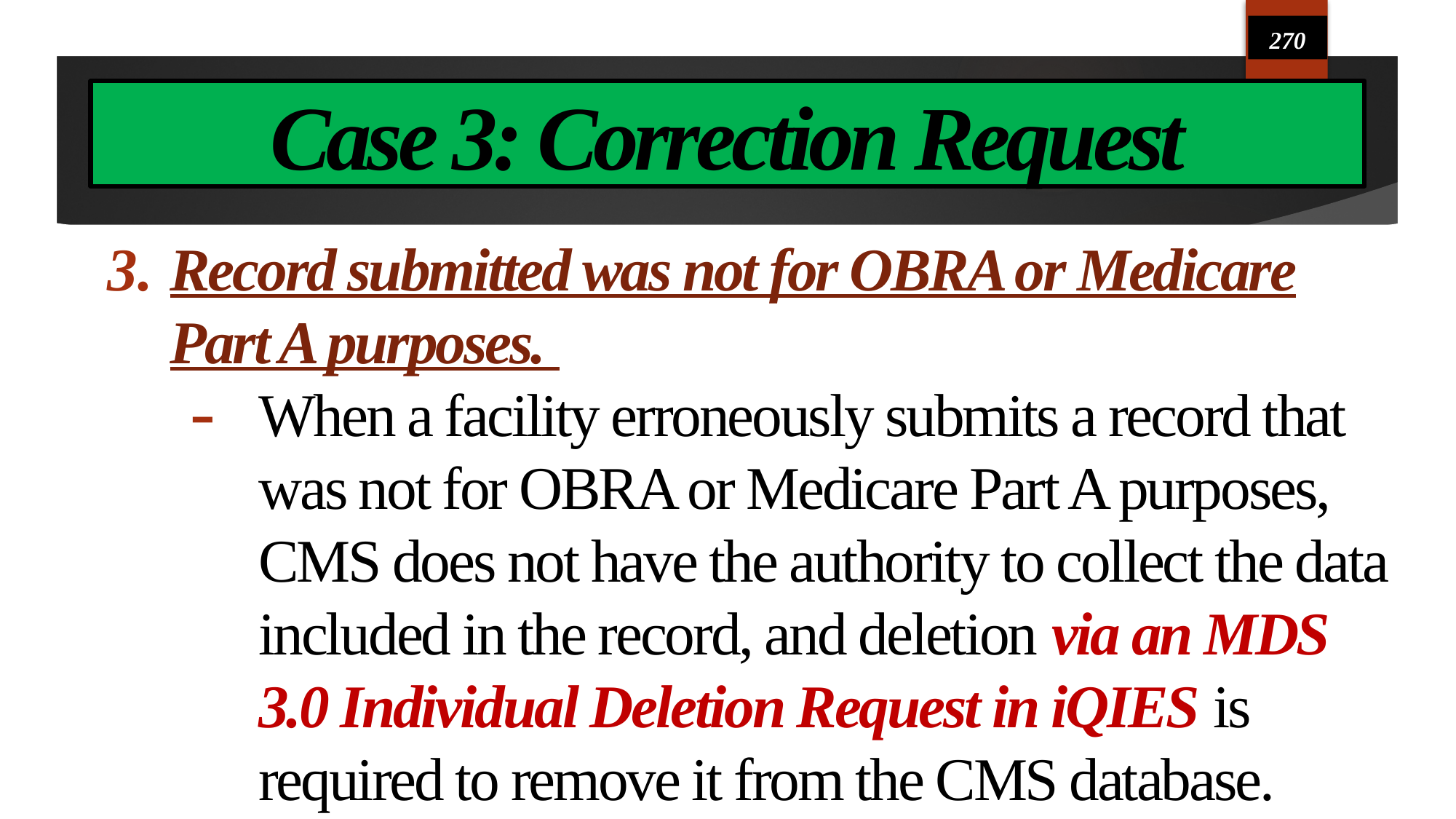

270
# Case 3: Correction Request
Record submitted was not for OBRA or Medicare Part A purposes.
When a facility erroneously submits a record that was not for OBRA or Medicare Part A purposes, CMS does not have the authority to collect the data included in the record, and deletion via an MDS 3.0 Individual Deletion Request in iQIES is required to remove it from the CMS database.